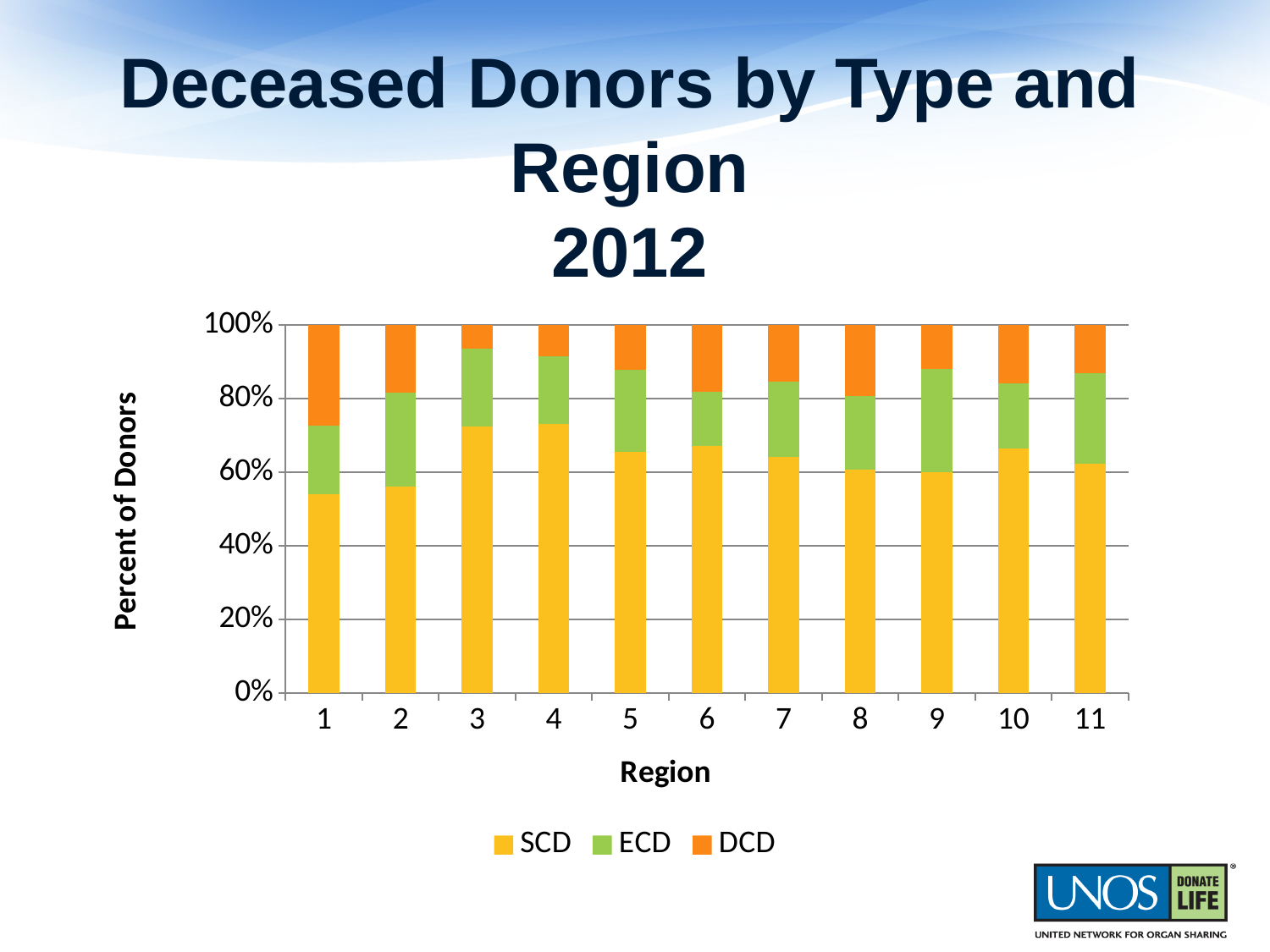

# Deceased Donors by Type and Region 2012

### Chart

| Category | SCD | ECD | DCD |
|---|---|---|---|
| 1 | 140.0 | 48.0 | 71.0 |
| 2 | 575.0 | 261.0 | 188.0 |
| 3 | 980.0 | 285.0 | 87.0 |
| 4 | 548.0 | 139.0 | 63.0 |
| 5 | 785.0 | 267.0 | 144.0 |
| 6 | 207.0 | 45.0 | 56.0 |
| 7 | 394.0 | 126.0 | 95.0 |
| 8 | 364.0 | 120.0 | 116.0 |
| 9 | 215.0 | 100.0 | 43.0 |
| 10 | 474.0 | 125.0 | 113.0 |
| 11 | 605.0 | 239.0 | 126.0 |